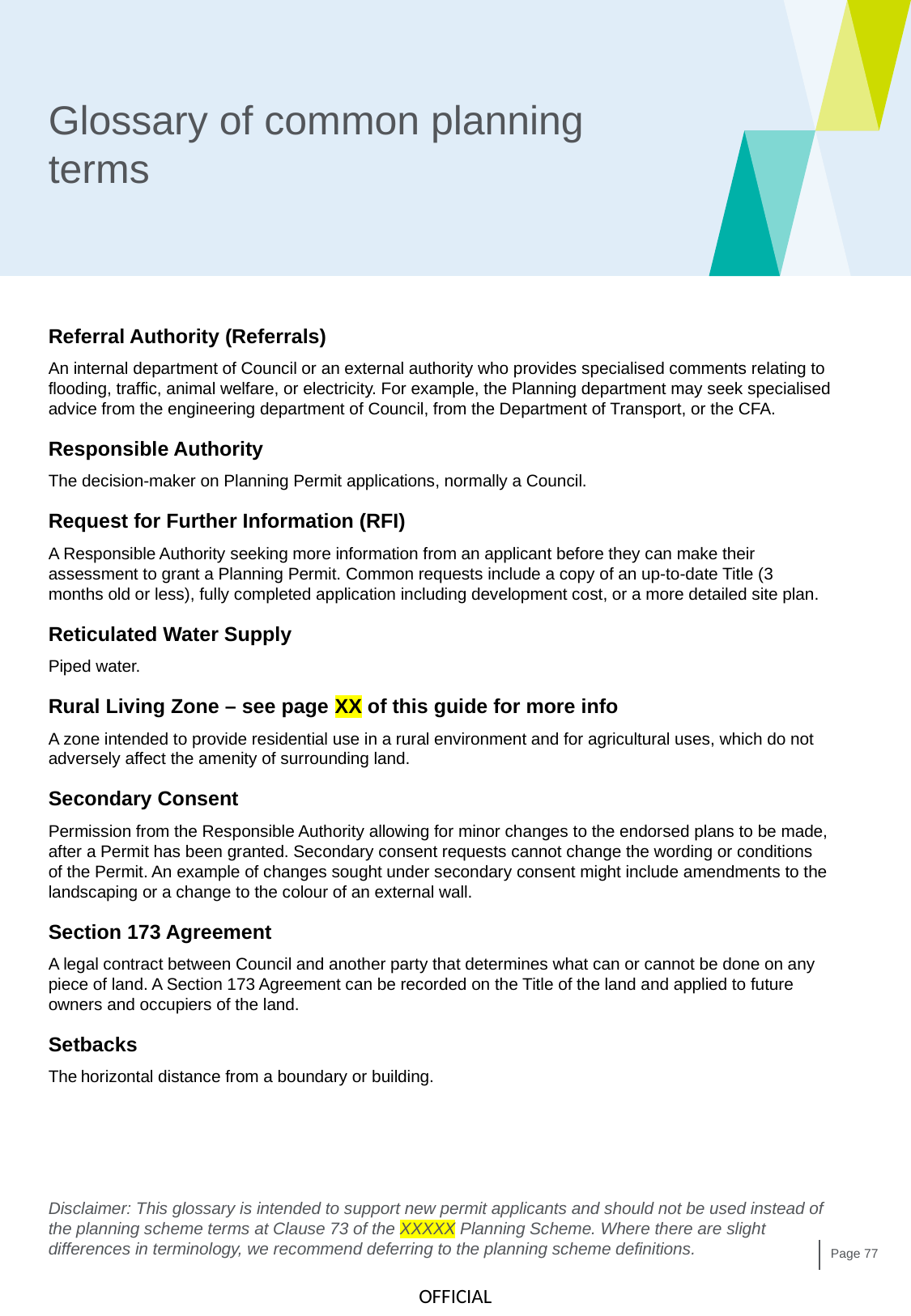

# Glossary of common planning terms
Referral Authority (Referrals)
An internal department of Council or an external authority who provides specialised comments relating to flooding, traffic, animal welfare, or electricity. For example, the Planning department may seek specialised advice from the engineering department of Council, from the Department of Transport, or the CFA.
Responsible Authority
The decision-maker on Planning Permit applications, normally a Council.
Request for Further Information (RFI)
A Responsible Authority seeking more information from an applicant before they can make their assessment to grant a Planning Permit. Common requests include a copy of an up-to-date Title (3 months old or less), fully completed application including development cost, or a more detailed site plan.
Reticulated Water Supply
Piped water.
Rural Living Zone – see page XX of this guide for more info
A zone intended to provide residential use in a rural environment and for agricultural uses, which do not adversely affect the amenity of surrounding land.
Secondary Consent
Permission from the Responsible Authority allowing for minor changes to the endorsed plans to be made, after a Permit has been granted. Secondary consent requests cannot change the wording or conditions of the Permit. An example of changes sought under secondary consent might include amendments to the landscaping or a change to the colour of an external wall.
Section 173 Agreement
A legal contract between Council and another party that determines what can or cannot be done on any piece of land. A Section 173 Agreement can be recorded on the Title of the land and applied to future owners and occupiers of the land.
Setbacks
The horizontal distance from a boundary or building.

Disclaimer: This glossary is intended to support new permit applicants and should not be used instead of the planning scheme terms at Clause 73 of the XXXXX Planning Scheme. Where there are slight differences in terminology, we recommend deferring to the planning scheme definitions.

Page 77